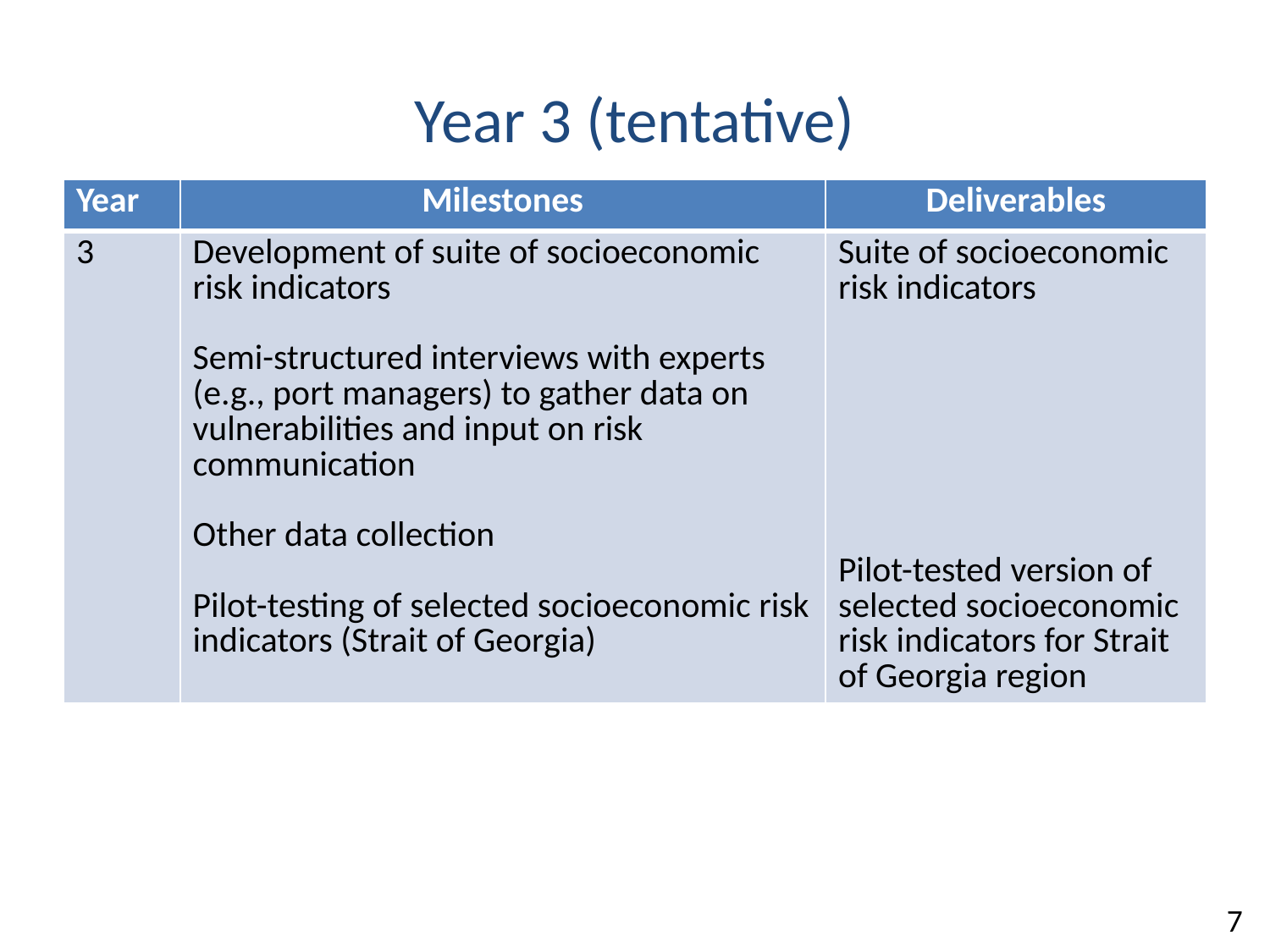

# Year 3 (tentative)
| Year | Milestones | Deliverables |
| --- | --- | --- |
| 3 | Development of suite of socioeconomic risk indicators Semi-structured interviews with experts (e.g., port managers) to gather data on vulnerabilities and input on risk communication Other data collection Pilot-testing of selected socioeconomic risk indicators (Strait of Georgia) | Suite of socioeconomic risk indicators Pilot-tested version of selected socioeconomic risk indicators for Strait of Georgia region |
7